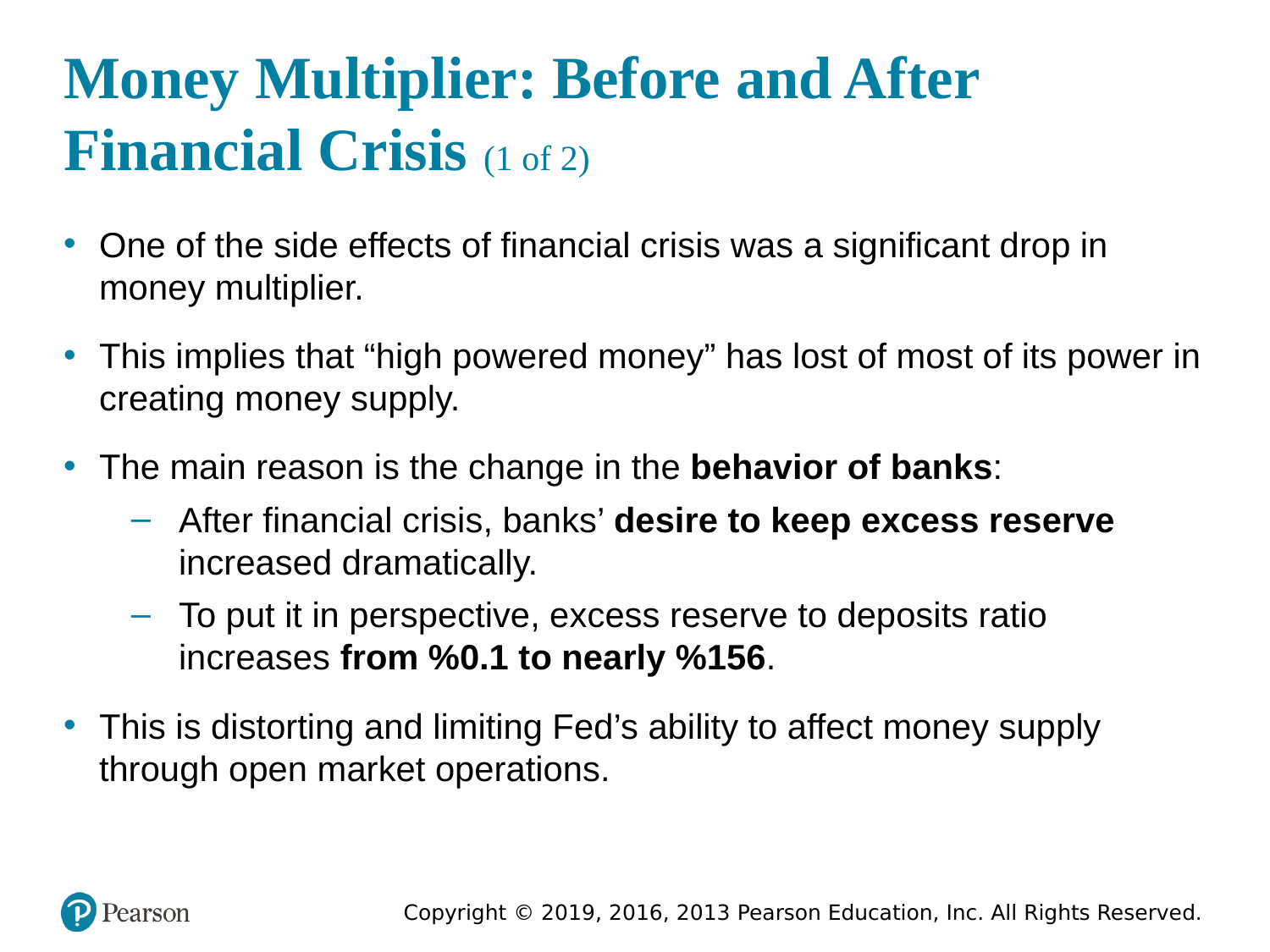

# Money Multiplier: Before and After Financial Crisis (1 of 2)
One of the side effects of financial crisis was a significant drop in money multiplier.
This implies that “high powered money” has lost of most of its power in creating money supply.
The main reason is the change in the behavior of banks:
After financial crisis, banks’ desire to keep excess reserve increased dramatically.
To put it in perspective, excess reserve to deposits ratio increases from %0.1 to nearly %156.
This is distorting and limiting Fed’s ability to affect money supply through open market operations.